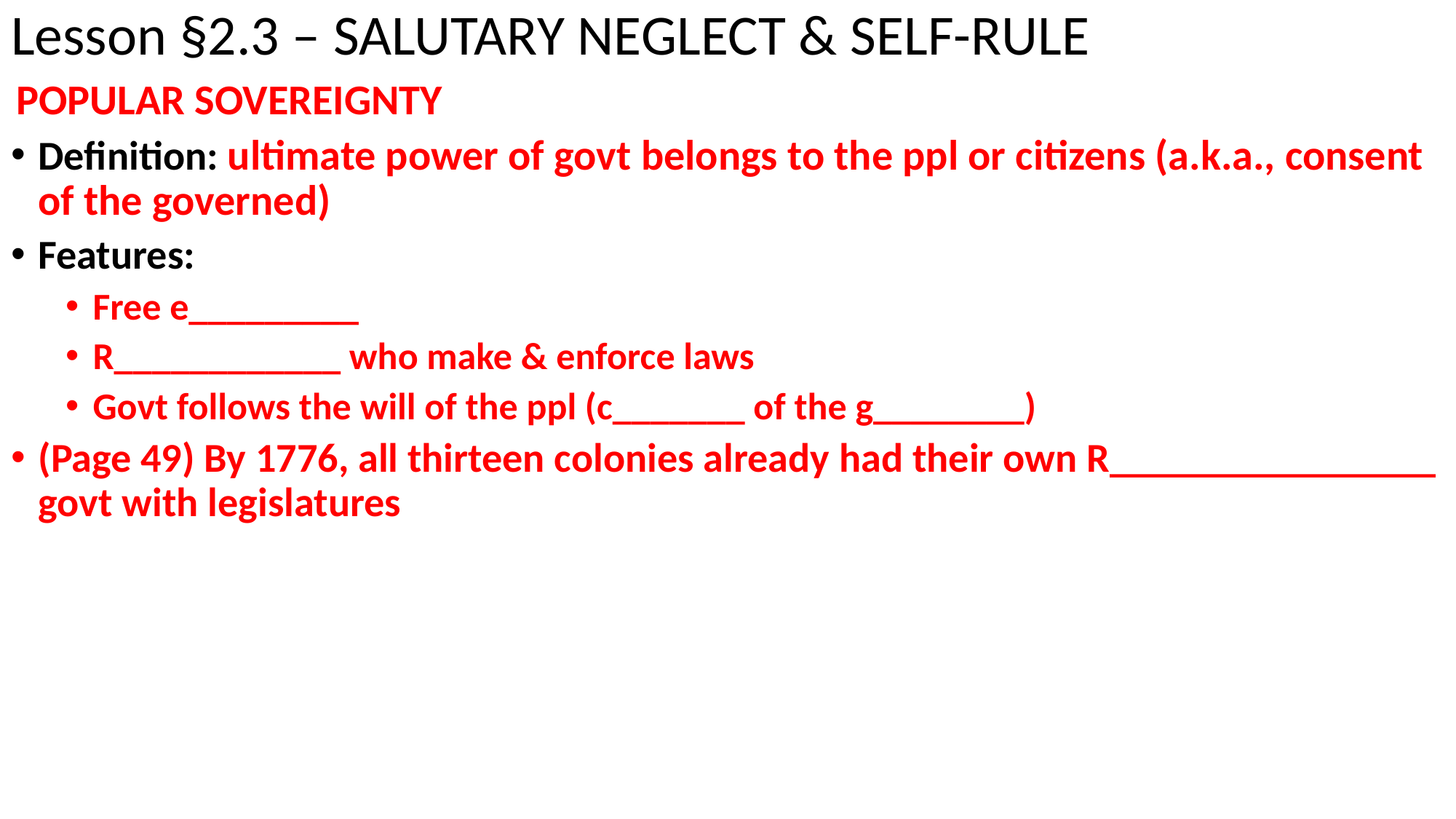

# Lesson §2.3 – SALUTARY NEGLECT & SELF-RULE
POPULAR SOVEREIGNTY
Definition: ultimate power of govt belongs to the ppl or citizens (a.k.a., consent of the governed)
Features:
Free e_________
R____________ who make & enforce laws
Govt follows the will of the ppl (c_______ of the g________)
(Page 49) By 1776, all thirteen colonies already had their own R________________ govt with legislatures